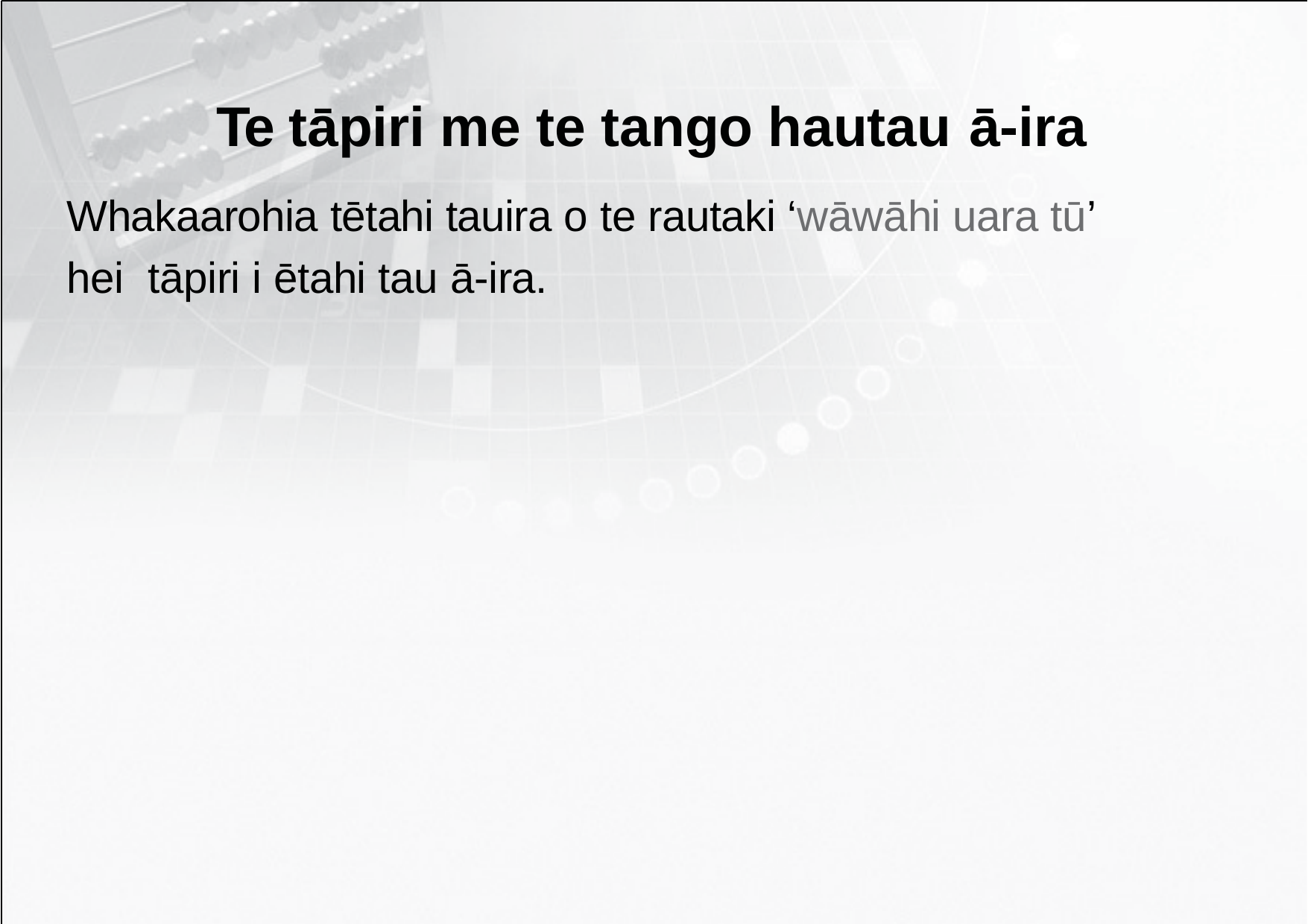

# Te tāpiri me te tango hautau ā-ira
Whakaarohia tētahi tauira o te rautaki ‘wāwāhi uara tū’ hei  tāpiri i ētahi tau ā-ira.